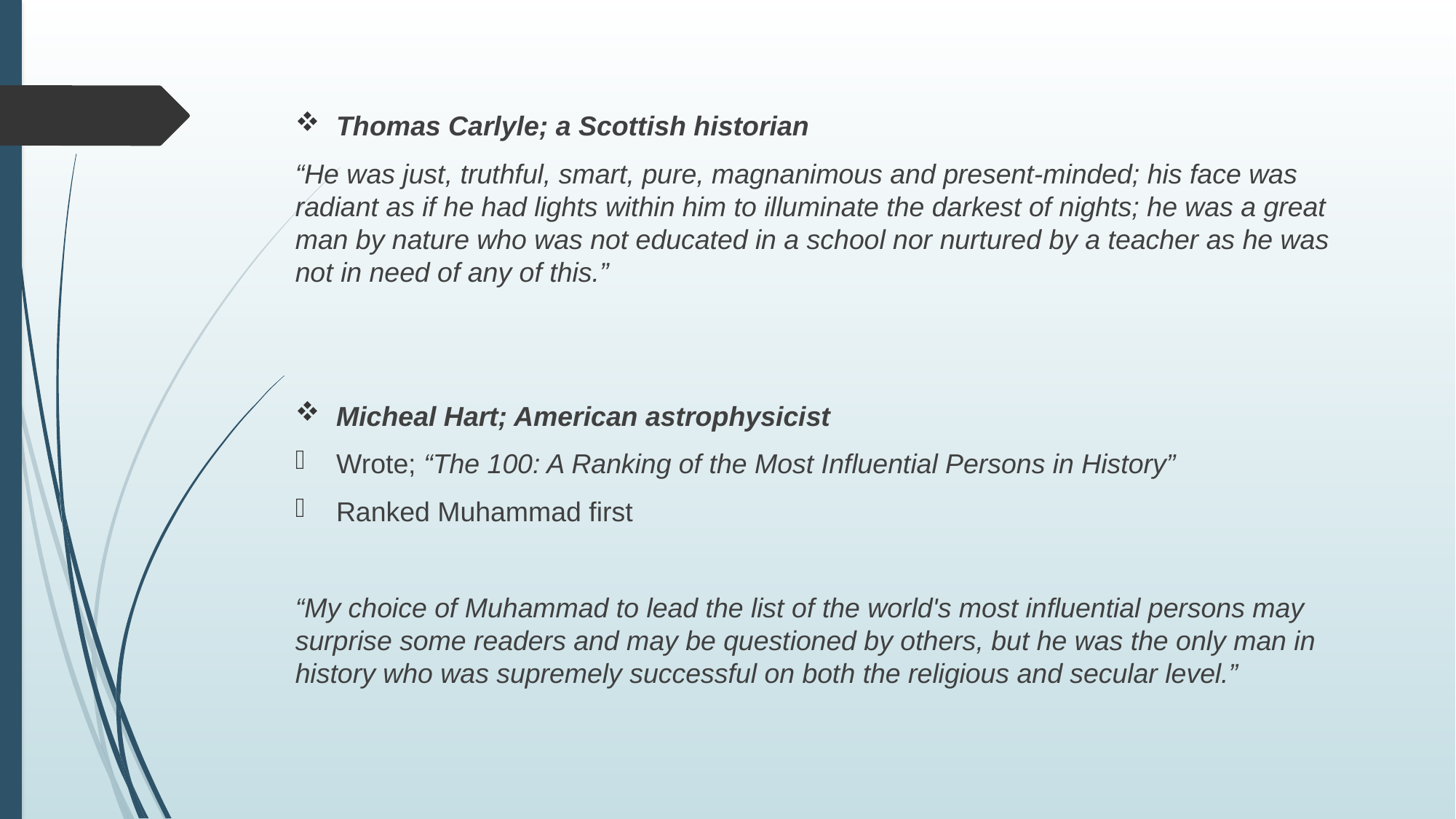

Thomas Carlyle; a Scottish historian
“He was just, truthful, smart, pure, magnanimous and present-minded; his face was radiant as if he had lights within him to illuminate the darkest of nights; he was a great man by nature who was not educated in a school nor nurtured by a teacher as he was not in need of any of this.”

Micheal Hart; American astrophysicist
Wrote; “The 100: A Ranking of the Most Influential Persons in History”
Ranked Muhammad first

“My choice of Muhammad to lead the list of the world's most influential persons may surprise some readers and may be questioned by others, but he was the only man in history who was supremely successful on both the religious and secular level.”